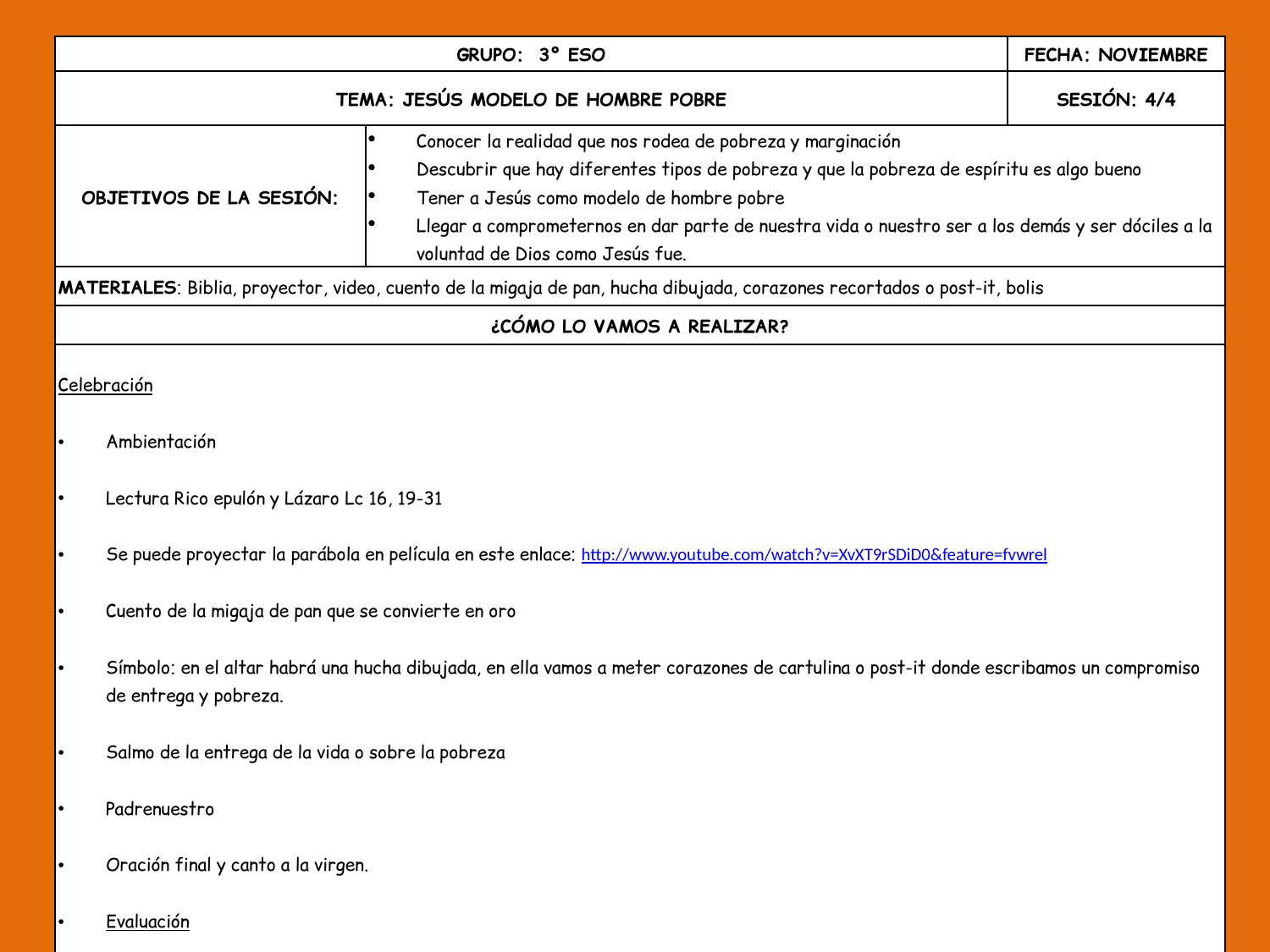

| GRUPO: 3º ESO |  | FECHA: NOVIEMBRE |
| --- | --- | --- |
| TEMA: JESÚS MODELO DE HOMBRE POBRE |  | SESIÓN: 4/4 |
| OBJETIVOS DE LA SESIÓN: | Conocer la realidad que nos rodea de pobreza y marginación Descubrir que hay diferentes tipos de pobreza y que la pobreza de espíritu es algo bueno Tener a Jesús como modelo de hombre pobre Llegar a comprometernos en dar parte de nuestra vida o nuestro ser a los demás y ser dóciles a la voluntad de Dios como Jesús fue. |  |
| MATERIALES: Biblia, proyector, video, cuento de la migaja de pan, hucha dibujada, corazones recortados o post-it, bolis |  |  |
| ¿CÓMO LO VAMOS A REALIZAR? |  |  |
| Celebración Ambientación Lectura Rico epulón y Lázaro Lc 16, 19-31 Se puede proyectar la parábola en película en este enlace: http://www.youtube.com/watch?v=XvXT9rSDiD0&feature=fvwrel Cuento de la migaja de pan que se convierte en oro Símbolo: en el altar habrá una hucha dibujada, en ella vamos a meter corazones de cartulina o post-it donde escribamos un compromiso de entrega y pobreza. Salmo de la entrega de la vida o sobre la pobreza Padrenuestro Oración final y canto a la virgen. Evaluación |  |  |